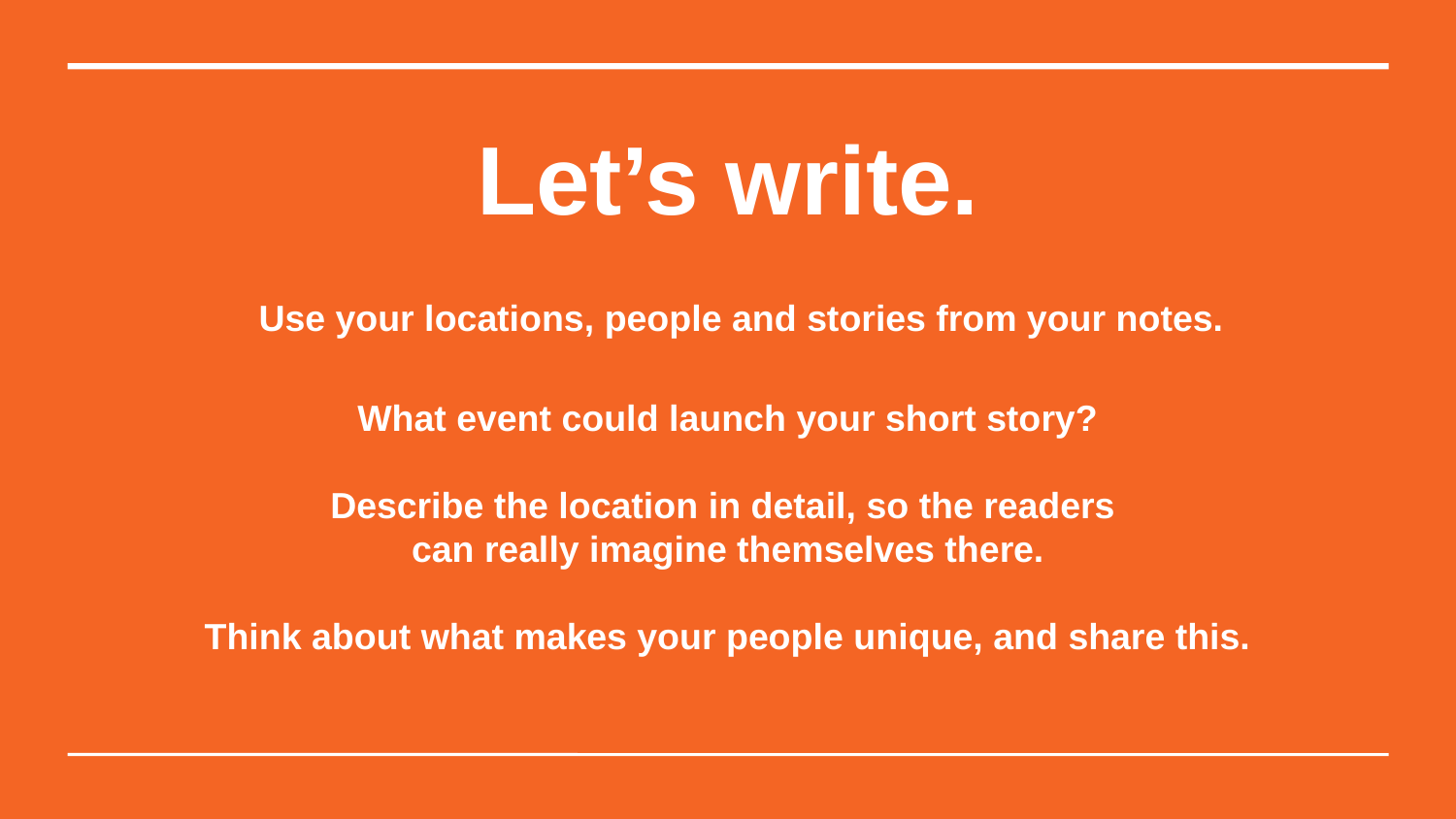

Let’s write.
 Use your locations, people and stories from your notes.
What event could launch your short story?
Describe the location in detail, so the readers
can really imagine themselves there.
Think about what makes your people unique, and share this.